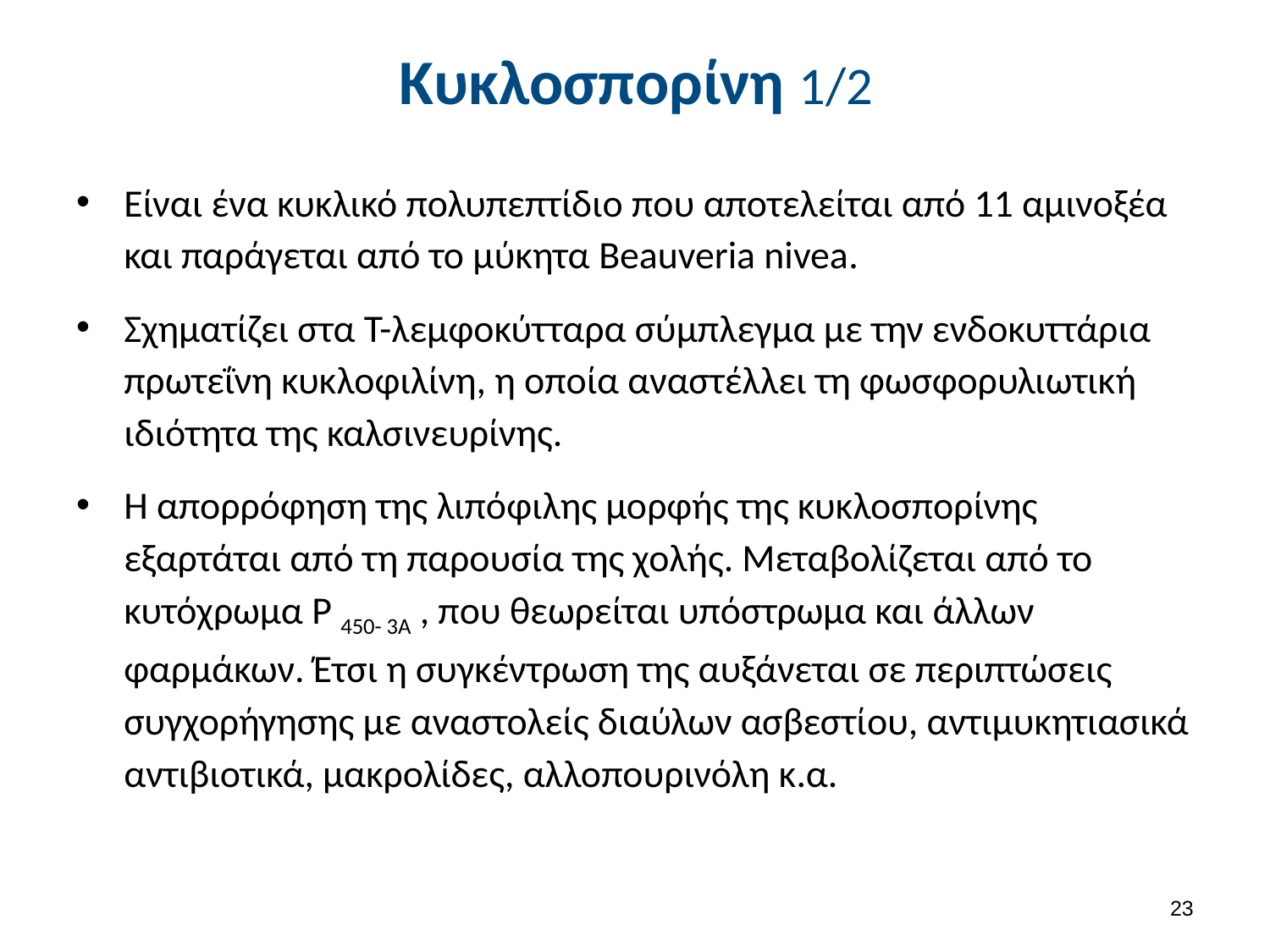

# Κυκλοσπορίνη 1/2
Είναι ένα κυκλικό πολυπεπτίδιο που αποτελείται από 11 αμινοξέα και παράγεται από το μύκητα Beauveria nivea.
Σχηματίζει στα Τ-λεμφοκύτταρα σύμπλεγμα με την ενδοκυττάρια πρωτεΐνη κυκλοφιλίνη, η οποία αναστέλλει τη φωσφορυλιωτική ιδιότητα της καλσινευρίνης.
Η απορρόφηση της λιπόφιλης μορφής της κυκλοσπορίνης εξαρτάται από τη παρουσία της χολής. Μεταβολίζεται από το κυτόχρωμα P 450- 3A , που θεωρείται υπόστρωμα και άλλων φαρμάκων. Έτσι η συγκέντρωση της αυξάνεται σε περιπτώσεις συγχορήγησης με αναστολείς διαύλων ασβεστίου, αντιμυκητιασικά αντιβιοτικά, μακρολίδες, αλλοπουρινόλη κ.α.
23